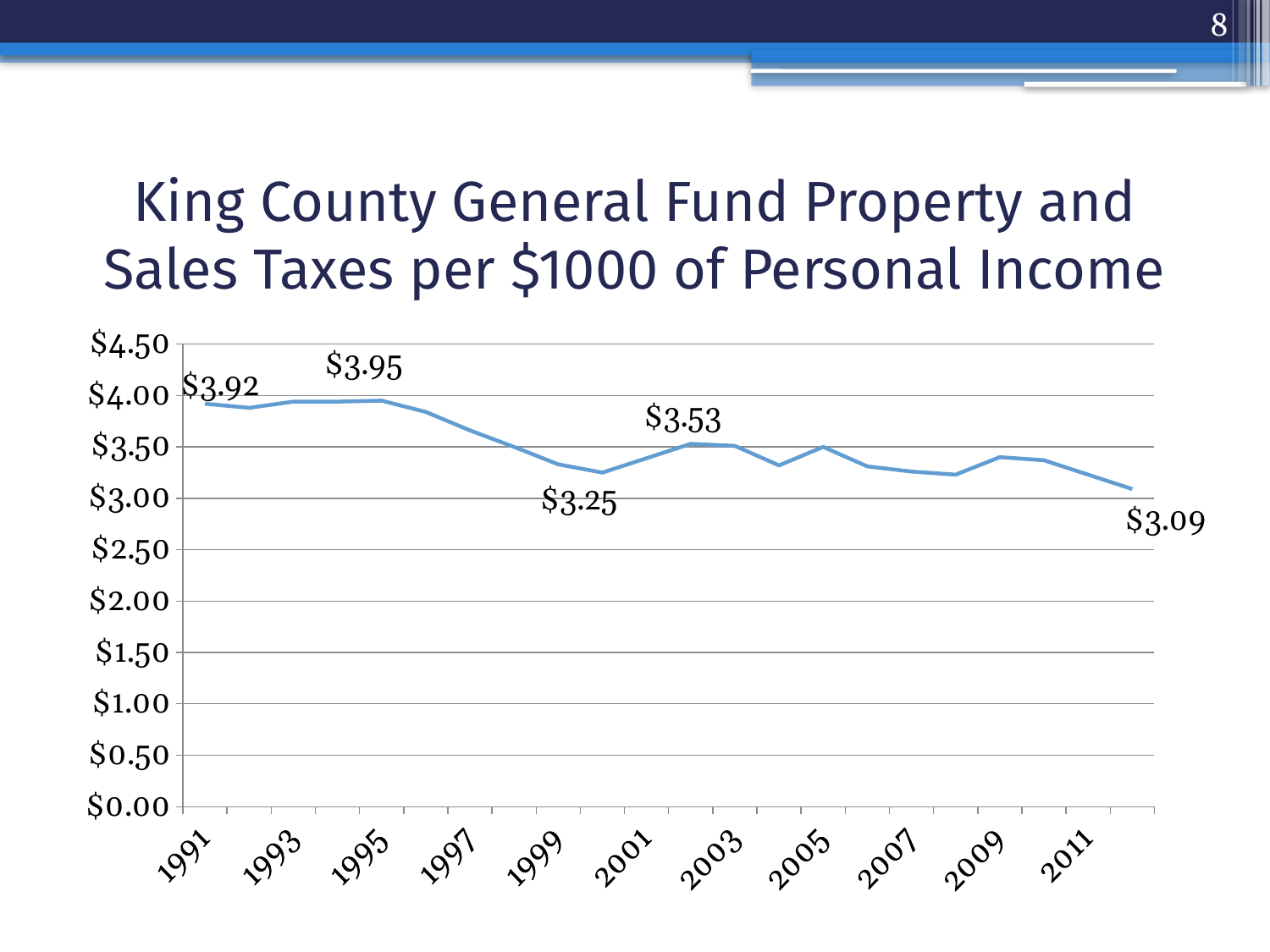

8
# King County General Fund Property and Sales Taxes per $1000 of Personal Income

### Chart

| Category | Series 1 |
|---|---|
| 1991 | 3.92 |
| 1992 | 3.88 |
| 1993 | 3.94 |
| 1994 | 3.94 |
| 1995 | 3.9499999999999997 |
| 1996 | 3.84 |
| 1997 | 3.66 |
| 1998 | 3.5 |
| 1999 | 3.3299999999999987 |
| 2000 | 3.25 |
| 2001 | 3.3899999999999997 |
| 2002 | 3.53 |
| 2003 | 3.51 |
| 2004 | 3.32 |
| 2005 | 3.5 |
| 2006 | 3.3099999999999987 |
| 2007 | 3.2600000000000002 |
| 2008 | 3.23 |
| 2009 | 3.4 |
| 2010 | 3.3699999999999997 |
| 2011 | 3.23 |
| 2012 | 3.09 |